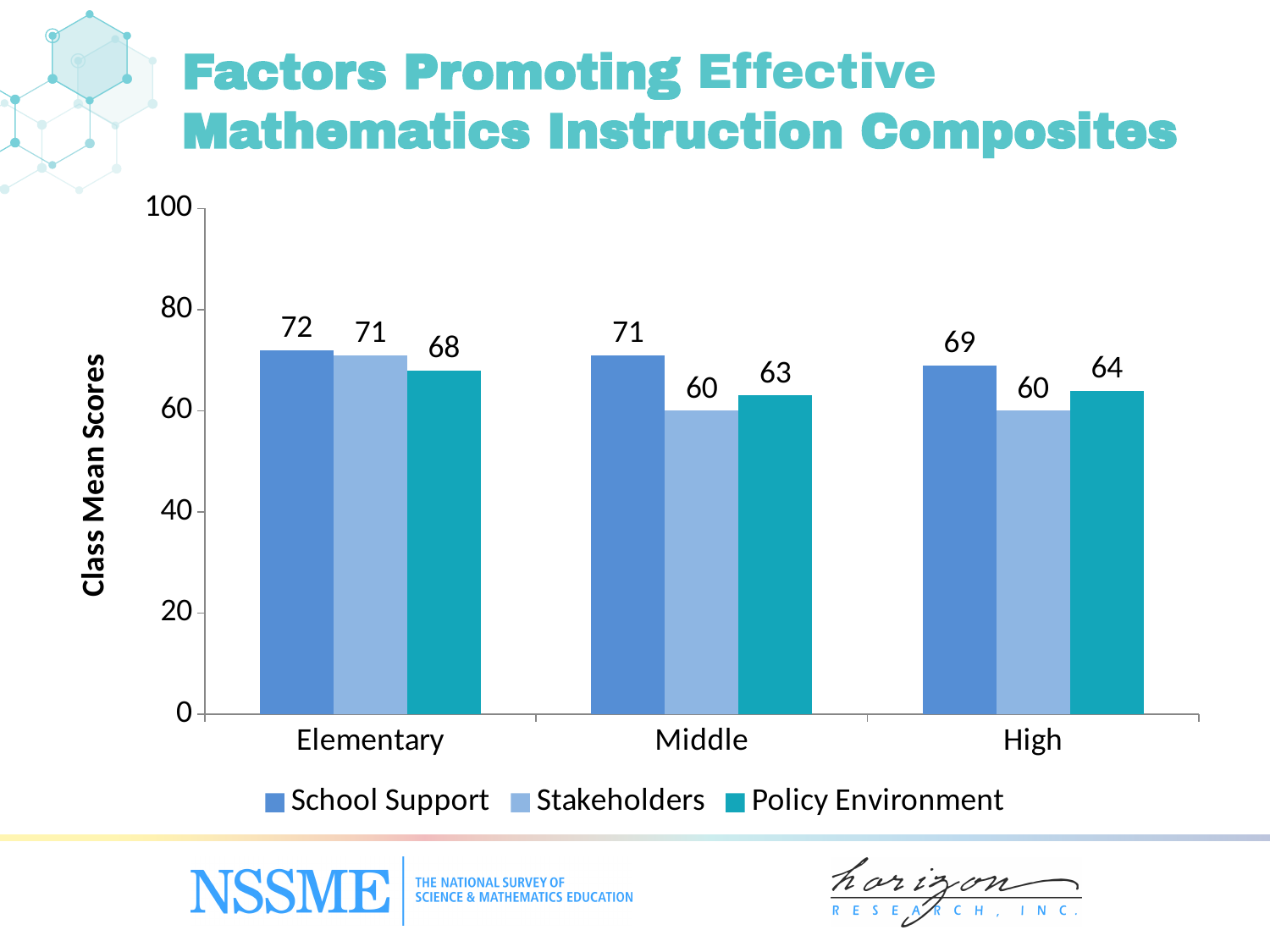

# Factors Promoting Effective Mathematics Instruction Composites

### Chart

| Category | School Support | Stakeholders | Policy Environment |
|---|---|---|---|
| Elementary | 72.0 | 71.0 | 68.0 |
| Middle | 71.0 | 60.0 | 63.0 |
| High | 69.0 | 60.0 | 64.0 |